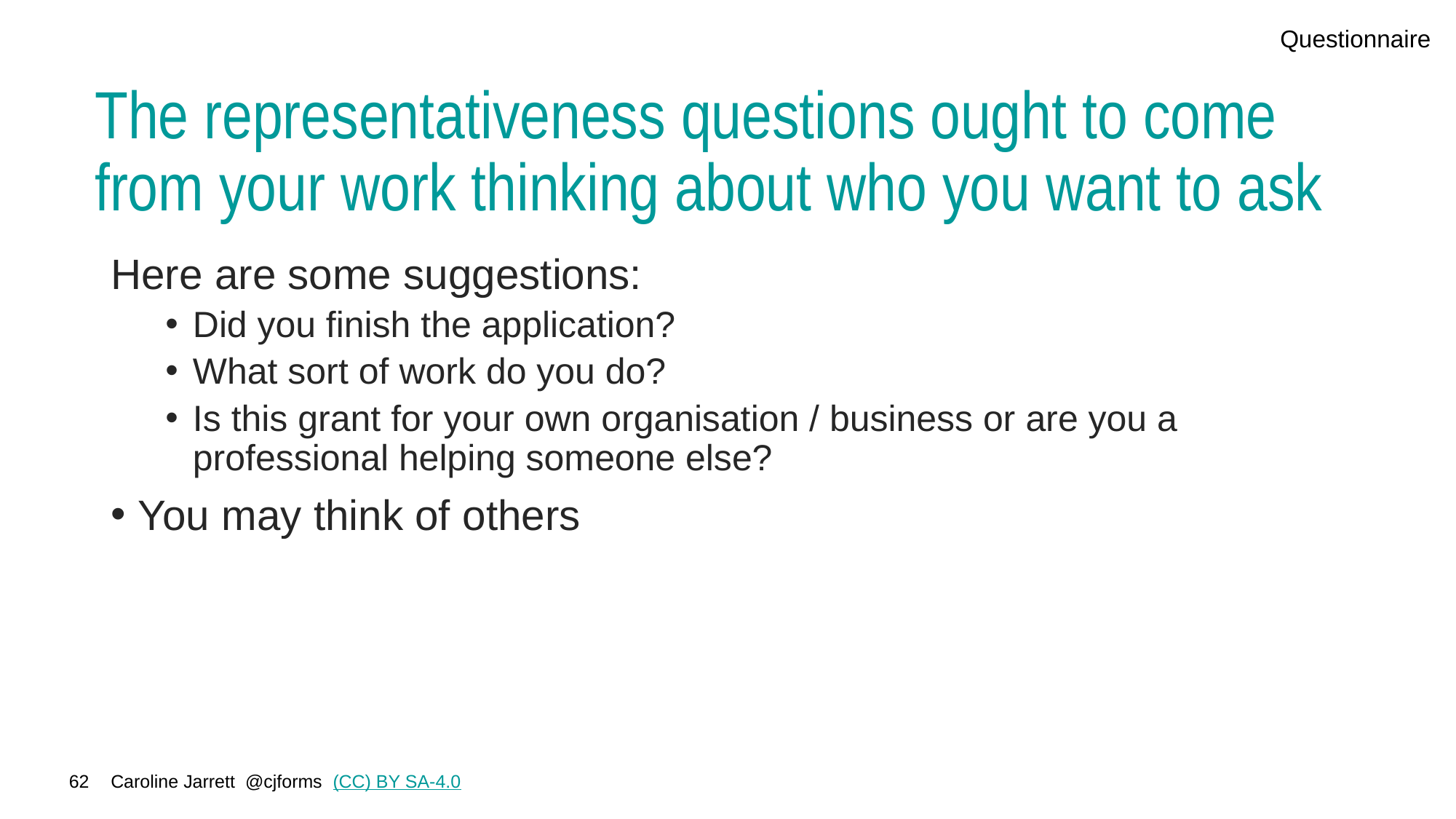

Questionnaire
# The representativeness questions ought to come from your work thinking about who you want to ask
Here are some suggestions:
Did you finish the application?
What sort of work do you do?
Is this grant for your own organisation / business or are you a professional helping someone else?
You may think of others